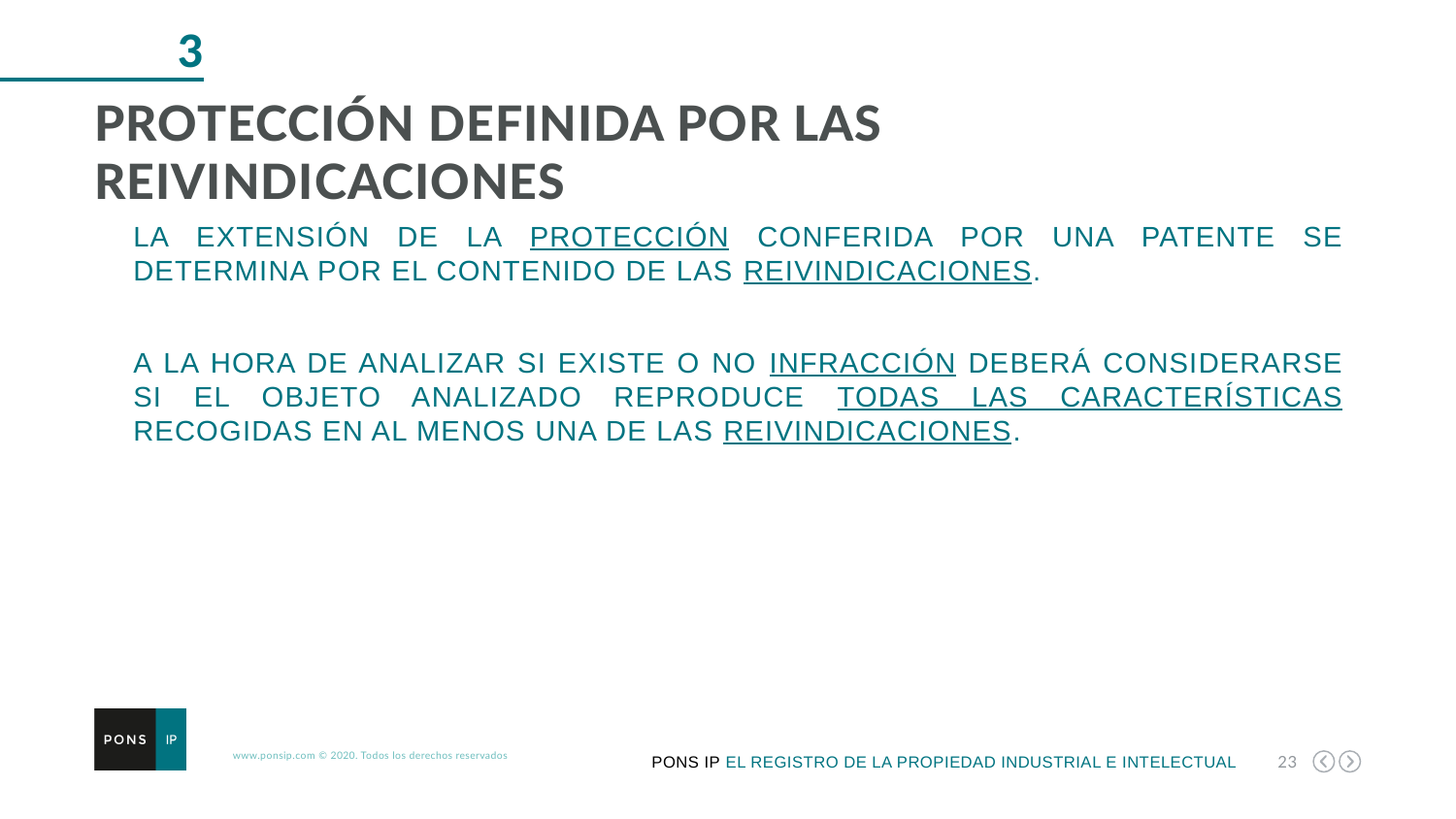

3
Protección definida por las reivindicaciones
La extensión de la protección conferida por una patente se determina por el contenido de las reivindicaciones.

A la hora de analizar si existe o no infracción deberá considerarse si el objeto analizado reproduce todas las características recogidas en al menos una de las reivindicaciones.